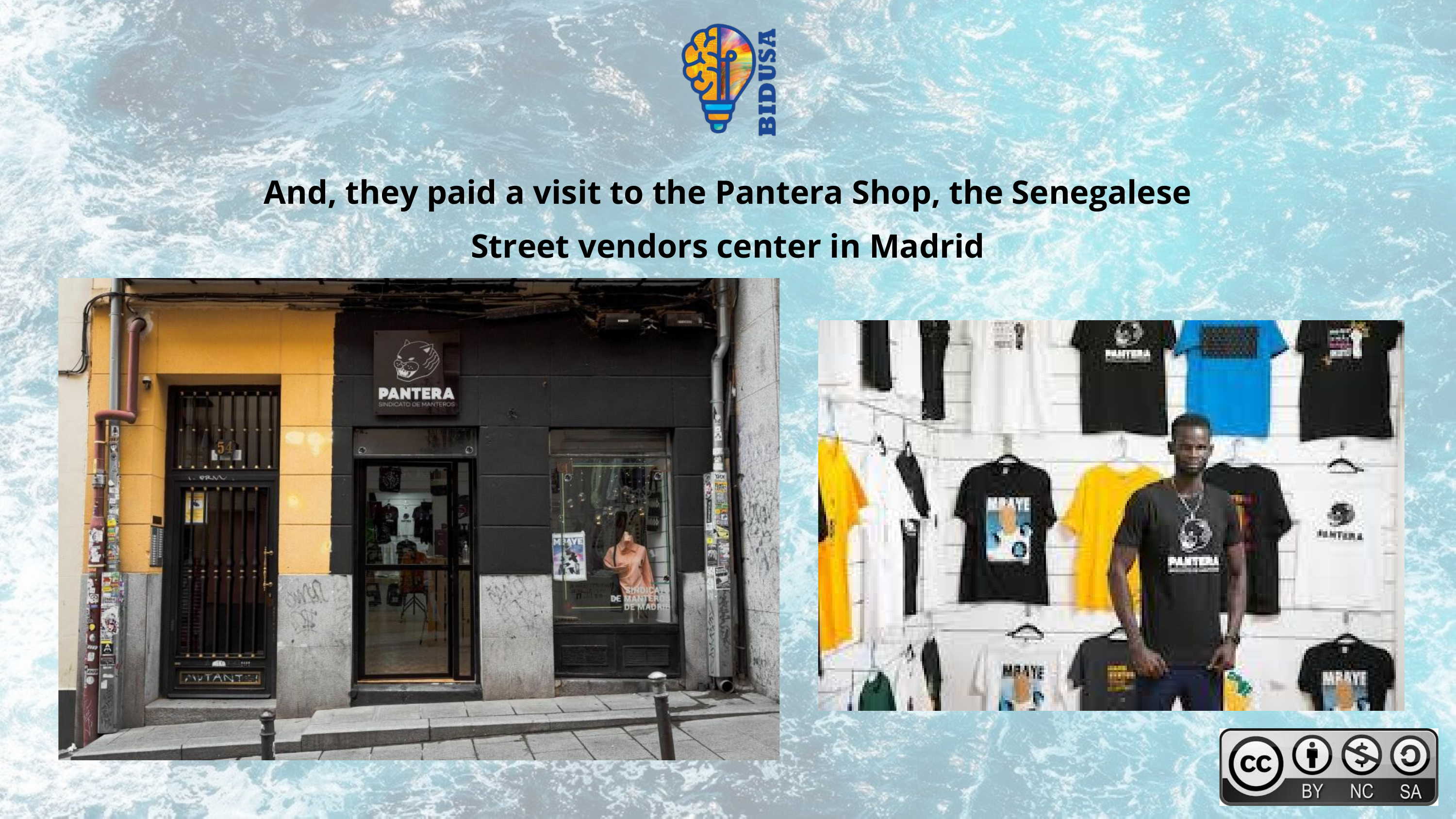

And, they paid a visit to the Pantera Shop, the Senegalese Street vendors center in Madrid